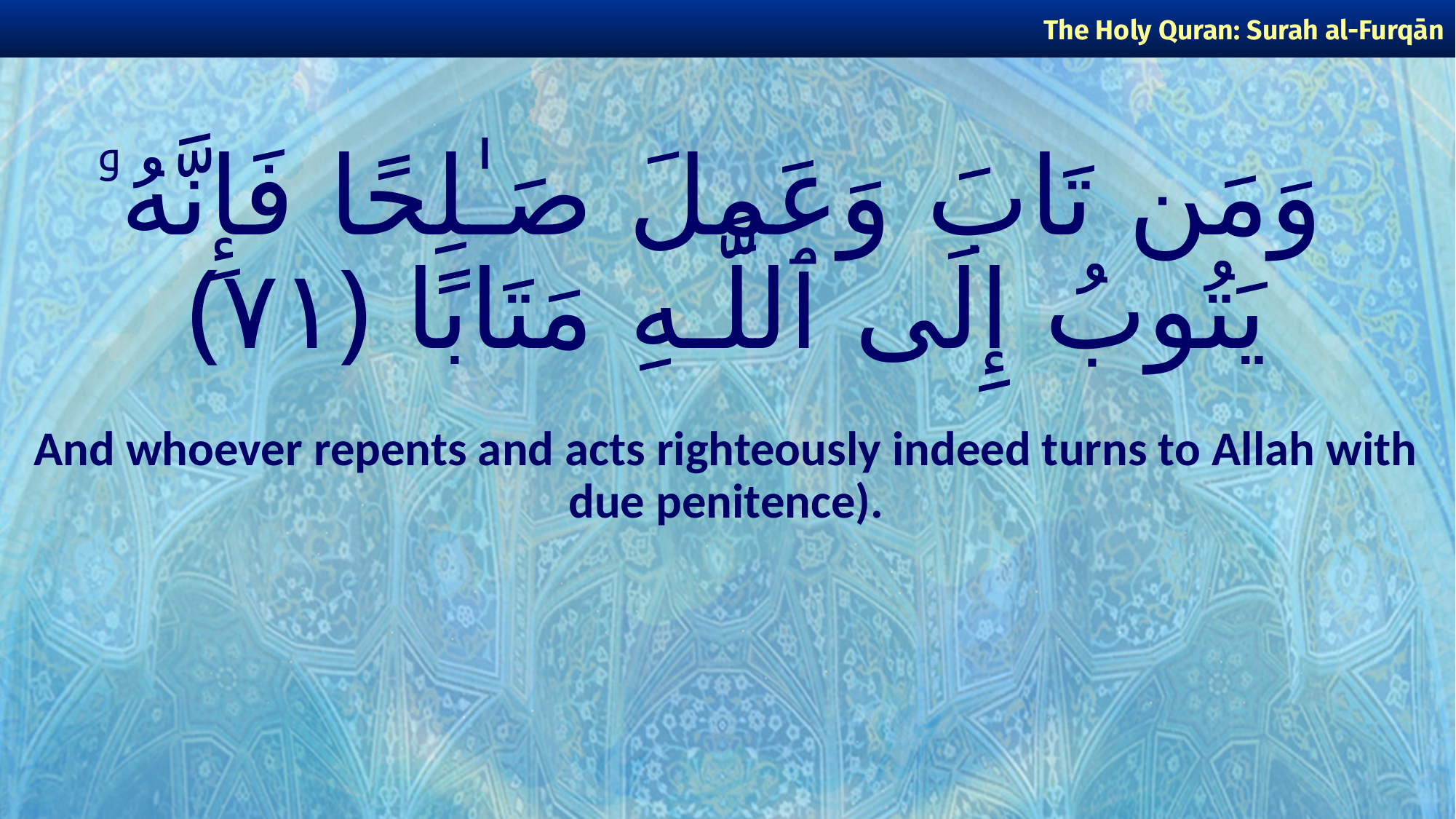

The Holy Quran: Surah al-Furqān
# وَمَن تَابَ وَعَمِلَ صَـٰلِحًا فَإِنَّهُۥ يَتُوبُ إِلَى ٱللَّـهِ مَتَابًا ﴿٧١﴾
And whoever repents and acts righteously indeed turns to Allah with due penitence).